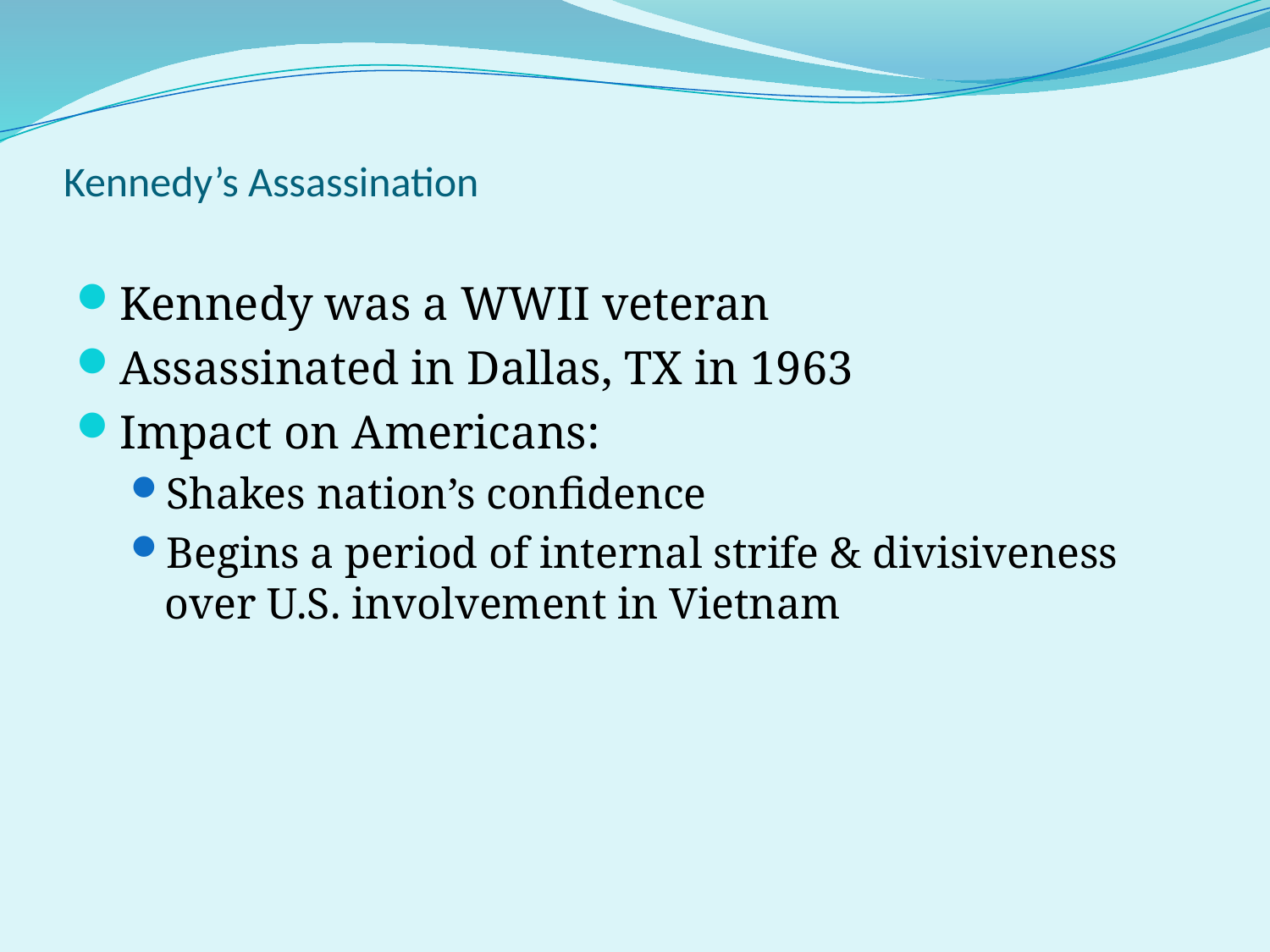

# Kennedy’s Assassination
Kennedy was a WWII veteran
Assassinated in Dallas, TX in 1963
Impact on Americans:
Shakes nation’s confidence
Begins a period of internal strife & divisiveness over U.S. involvement in Vietnam